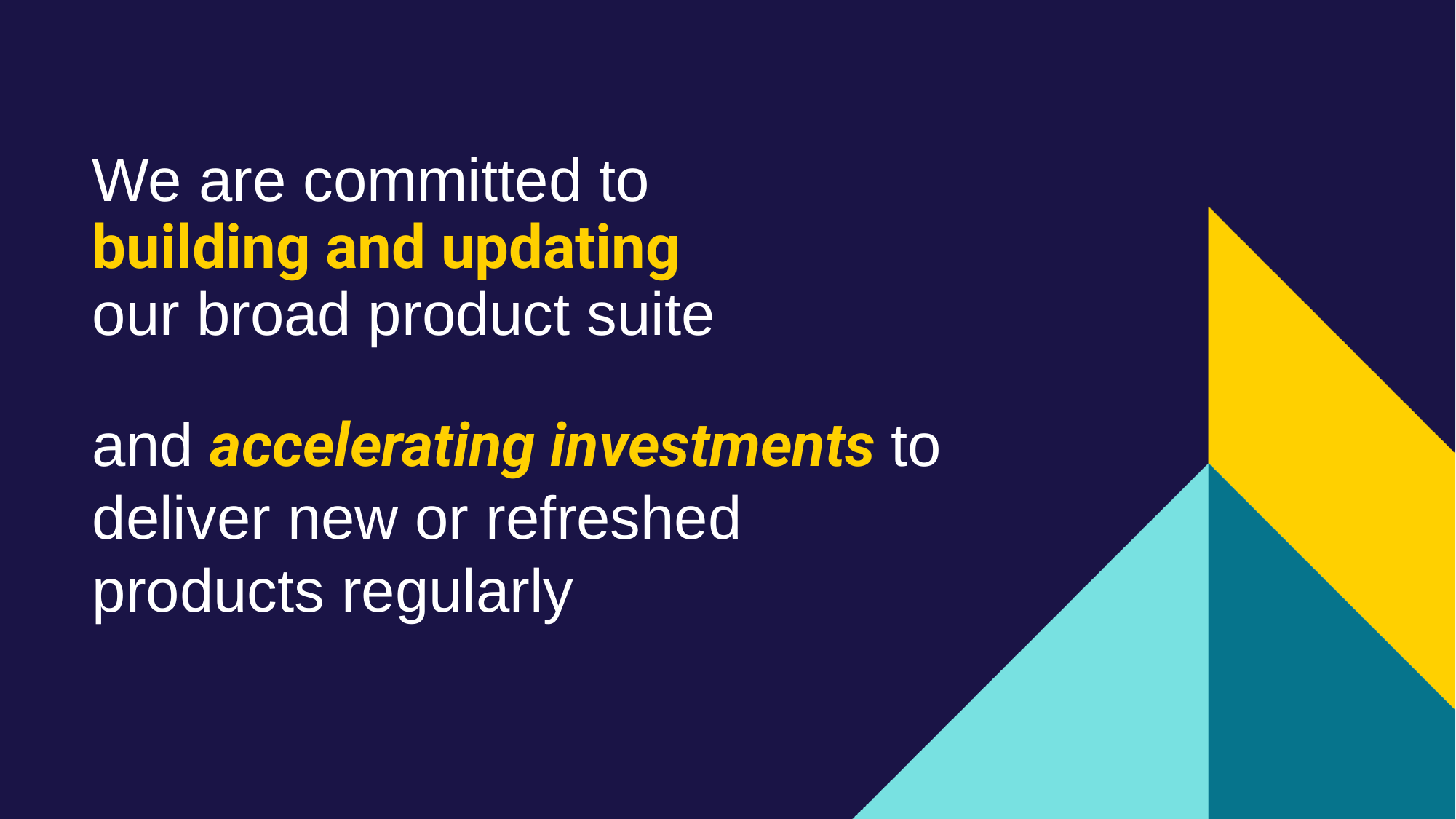

We are committed to
building and updating
our broad product suite
and accelerating investments to deliver new or refreshed products regularly